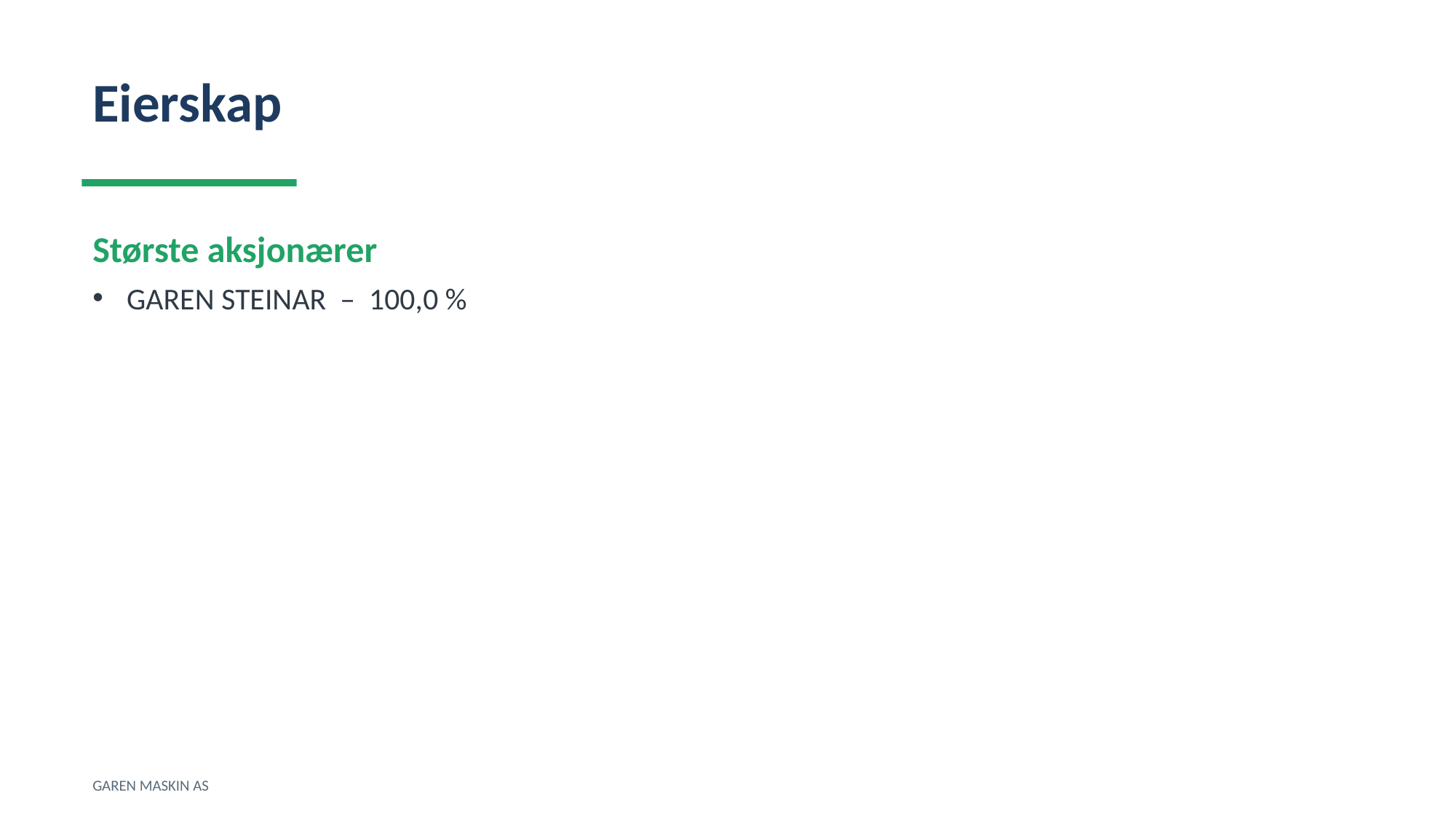

Eierskap

Største aksjonærer
GAREN STEINAR  –  100,0 %
GAREN MASKIN AS